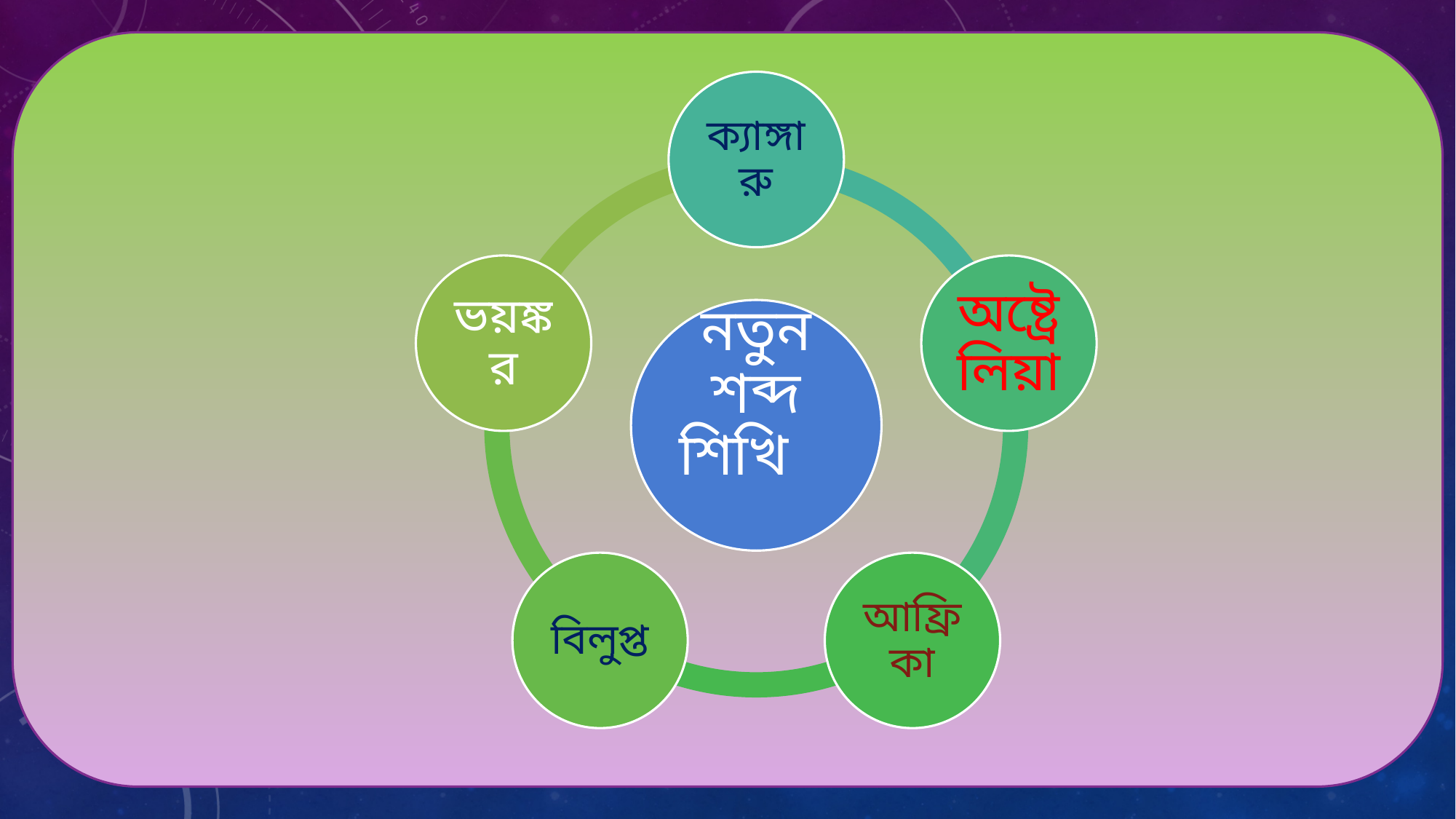

নতুন শব্দ শিখি
ক্যাঙ্গারু
অষ্ট্রেলিয়া
আফ্রিকা
বিলুপ্ত
ভয়ঙ্কর